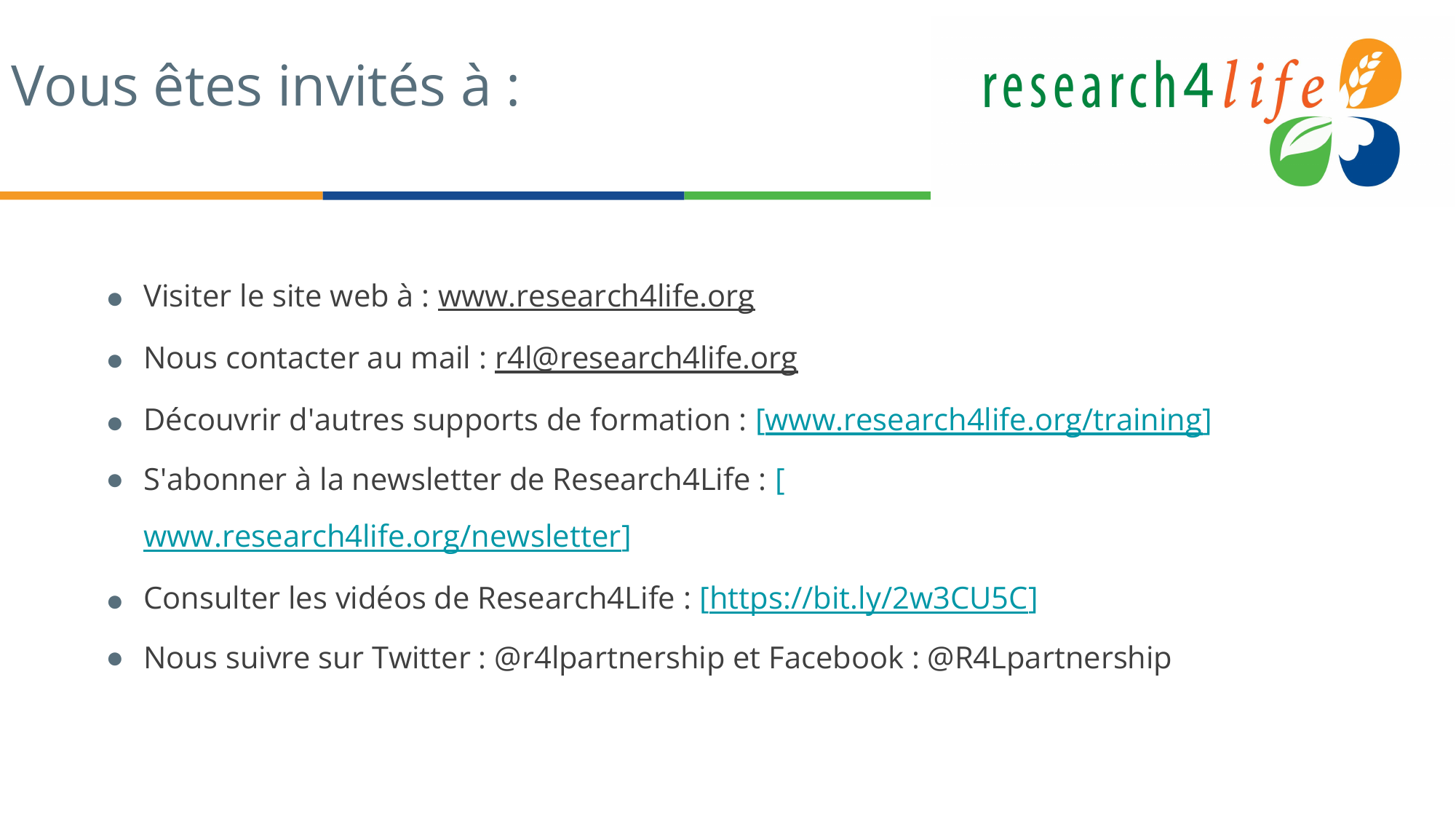

# Vous êtes invités à :
Visiter le site web à : www.research4life.org
Nous contacter au mail : r4l@research4life.org
Découvrir d'autres supports de formation : [www.research4life.org/training]
S'abonner à la newsletter de Research4Life : [www.research4life.org/newsletter]
Consulter les vidéos de Research4Life : [https://bit.ly/2w3CU5C]
Nous suivre sur Twitter : @r4lpartnership et Facebook : @R4Lpartnership